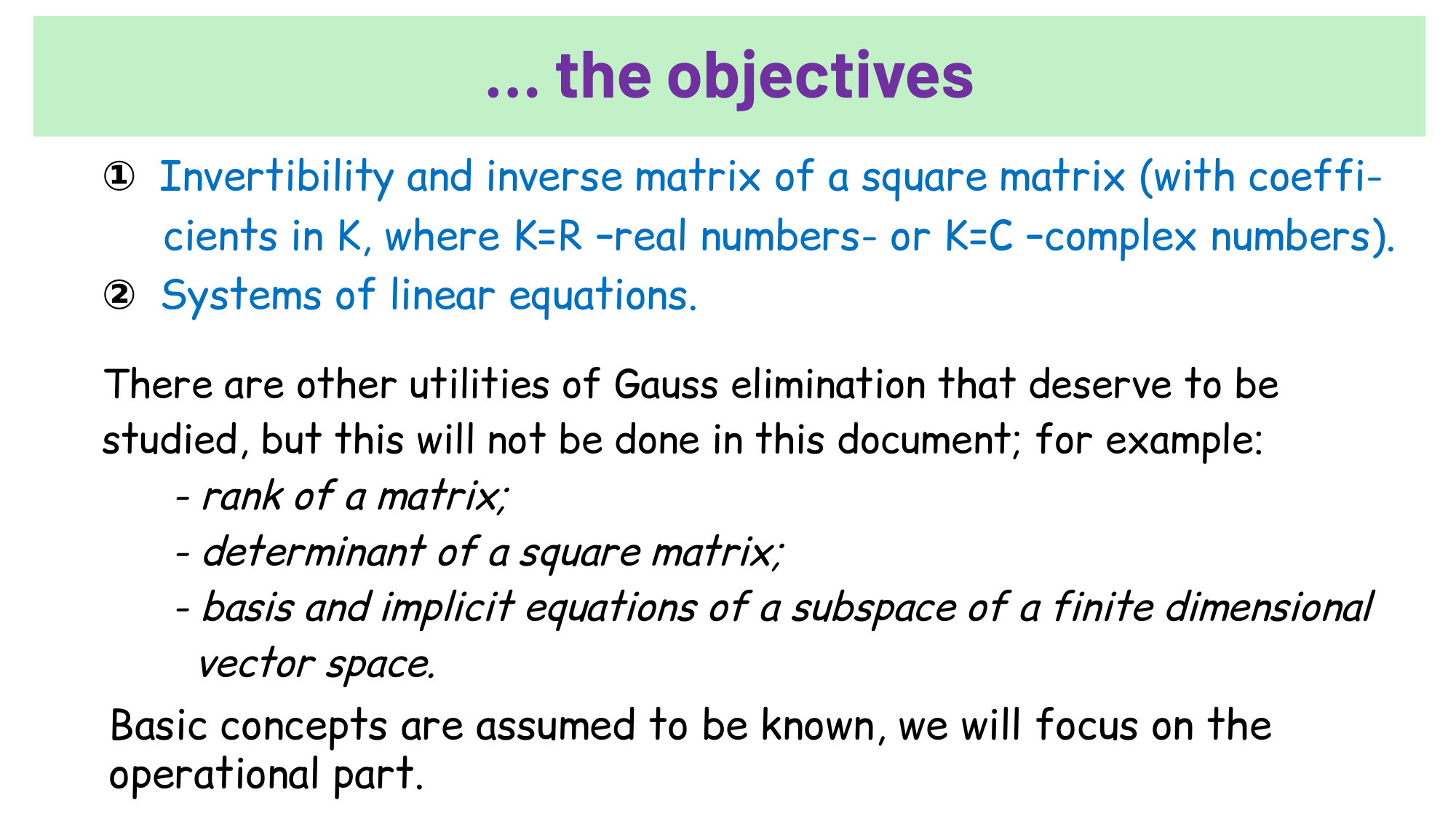

… the objectives
①  Invertibility and inverse matrix of a square matrix (with coeffi-
     cients in K, where K=R –real numbers- or K=C –complex numbers).
②  Systems of linear equations.
There are other utilities of Gauss elimination that deserve to be
studied, but this will not be done in this document; for example:
      - rank of a matrix;
      - determinant of a square matrix;
      - basis and implicit equations of a subspace of a finite dimensional
        vector space.

Basic concepts are assumed to be known, we will focus on the
operational part.